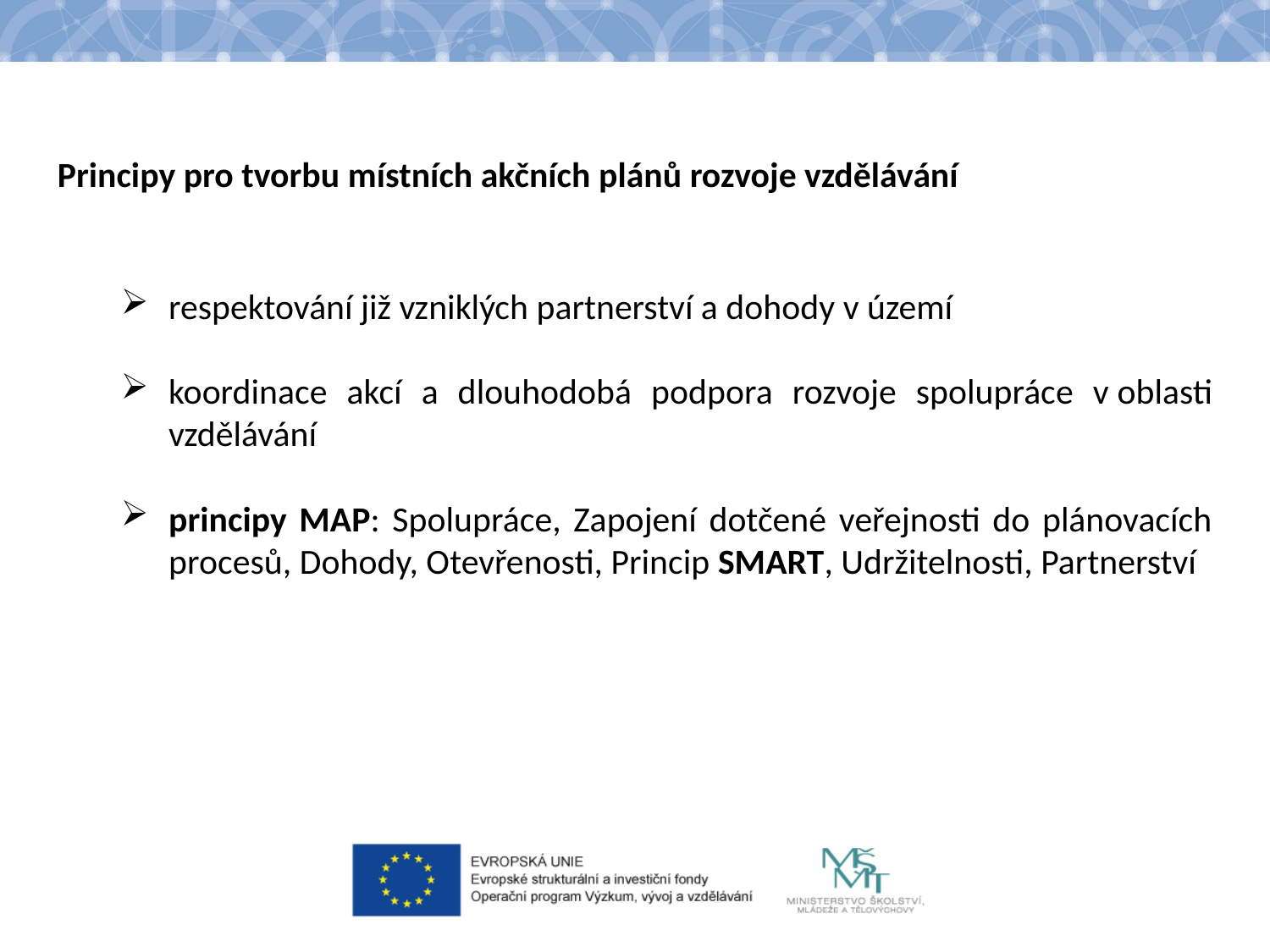

Principy pro tvorbu místních akčních plánů rozvoje vzdělávání

respektování již vzniklých partnerství a dohody v území

koordinace akcí a dlouhodobá podpora rozvoje spolupráce v oblasti vzdělávání

principy MAP: Spolupráce, Zapojení dotčené veřejnosti do plánovacích procesů, Dohody, Otevřenosti, Princip SMART, Udržitelnosti, Partnerství